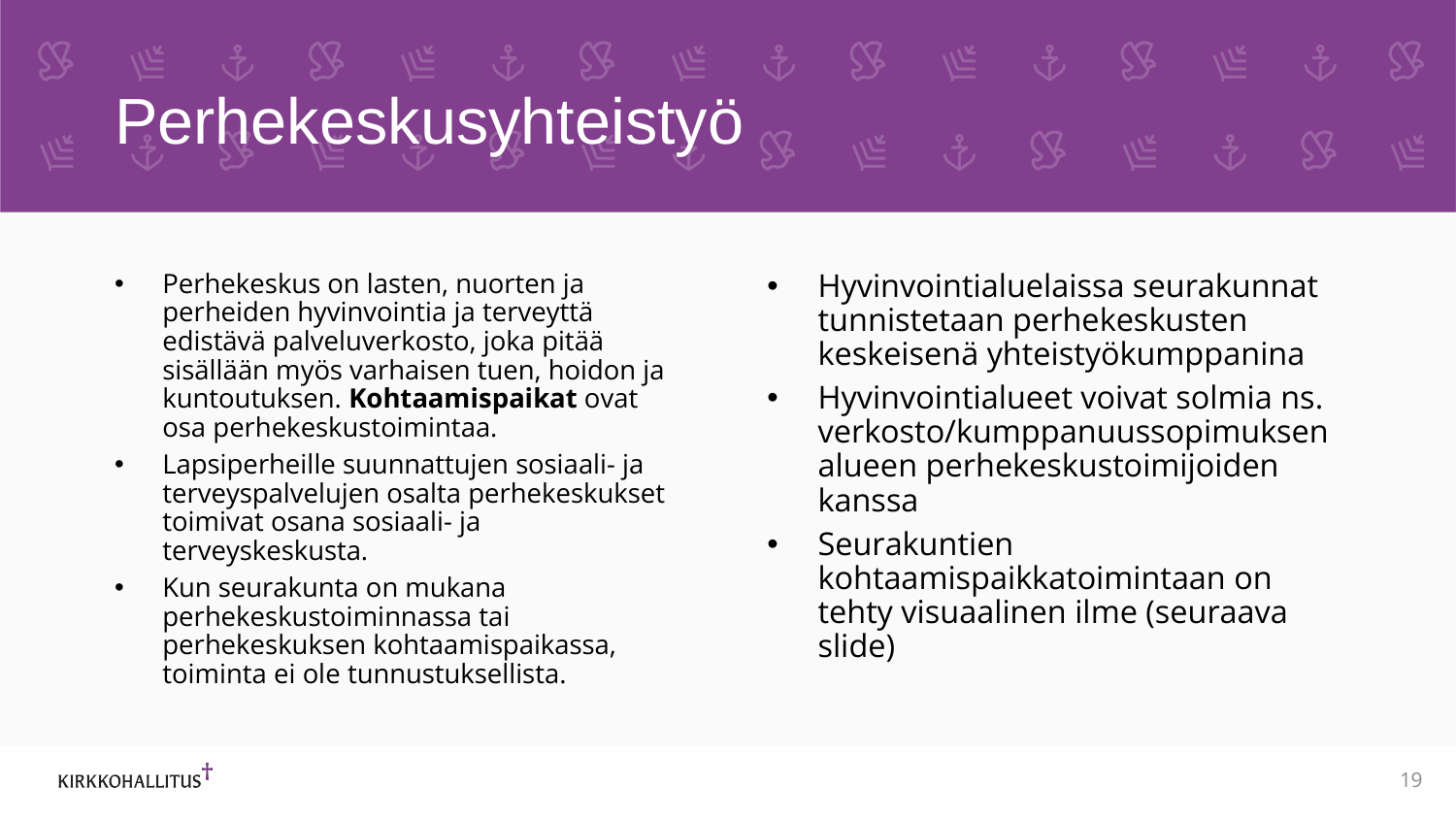

# Perhekeskusyhteistyö
Perhekeskus on lasten, nuorten ja perheiden hyvinvointia ja terveyttä edistävä palveluverkosto, joka pitää sisällään myös varhaisen tuen, hoidon ja kuntoutuksen. Kohtaamispaikat ovat osa perhekeskustoimintaa.
Lapsiperheille suunnattujen sosiaali- ja terveyspalvelujen osalta perhekeskukset toimivat osana sosiaali- ja terveyskeskusta.
Kun seurakunta on mukana perhekeskustoiminnassa tai perhekeskuksen kohtaamispaikassa, toiminta ei ole tunnustuksellista.

Hyvinvointialuelaissa seurakunnat tunnistetaan perhekeskusten keskeisenä yhteistyökumppanina
Hyvinvointialueet voivat solmia ns. verkosto/kumppanuussopimuksen alueen perhekeskustoimijoiden kanssa
Seurakuntien kohtaamispaikkatoimintaan on tehty visuaalinen ilme (seuraava slide)

19